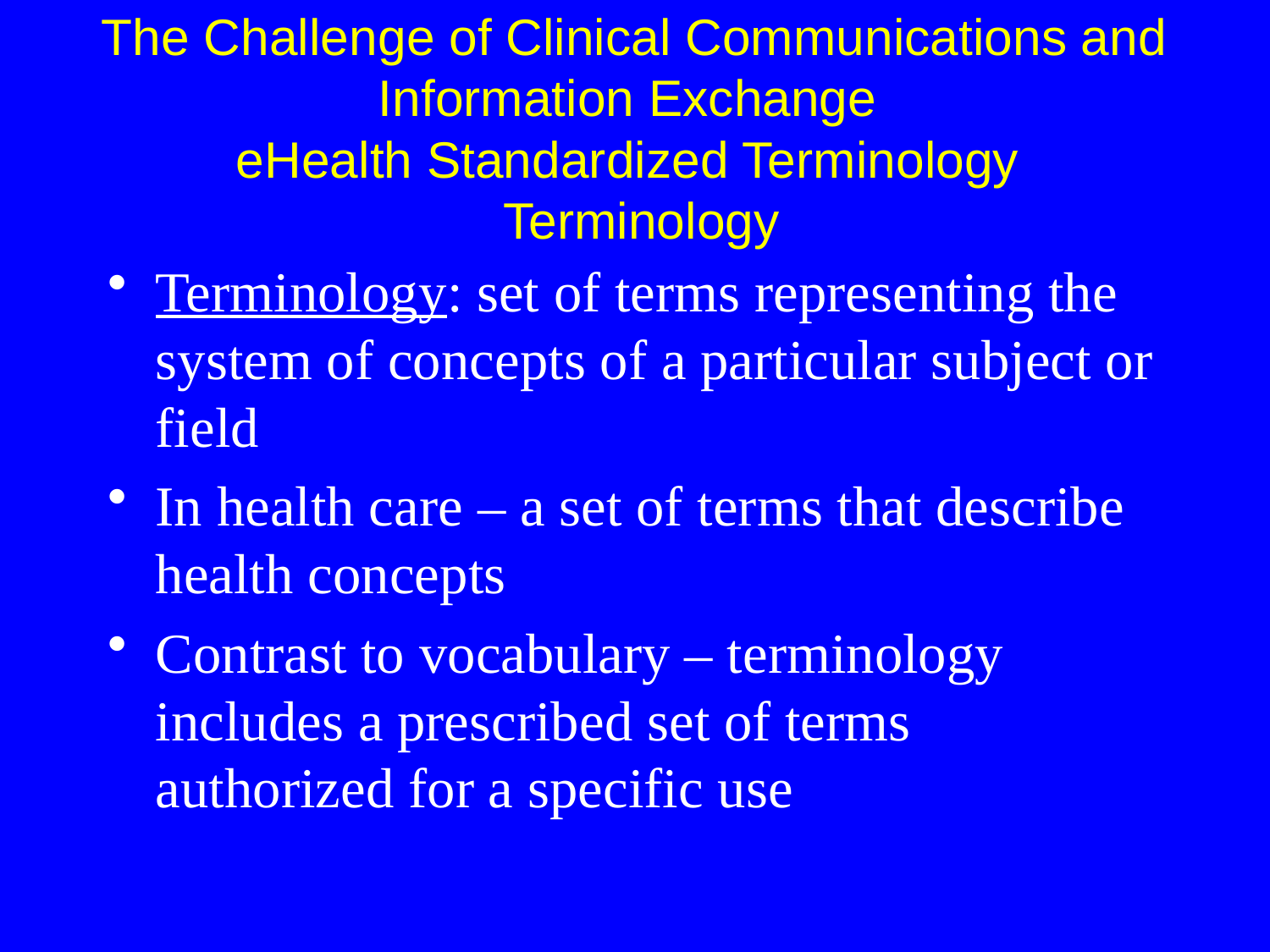

The Challenge of Clinical Communications and Information Exchange
eHealth Standardized Terminology
 Terminology
Terminology: set of terms representing the system of concepts of a particular subject or field
In health care – a set of terms that describe health concepts
Contrast to vocabulary – terminology includes a prescribed set of terms authorized for a specific use